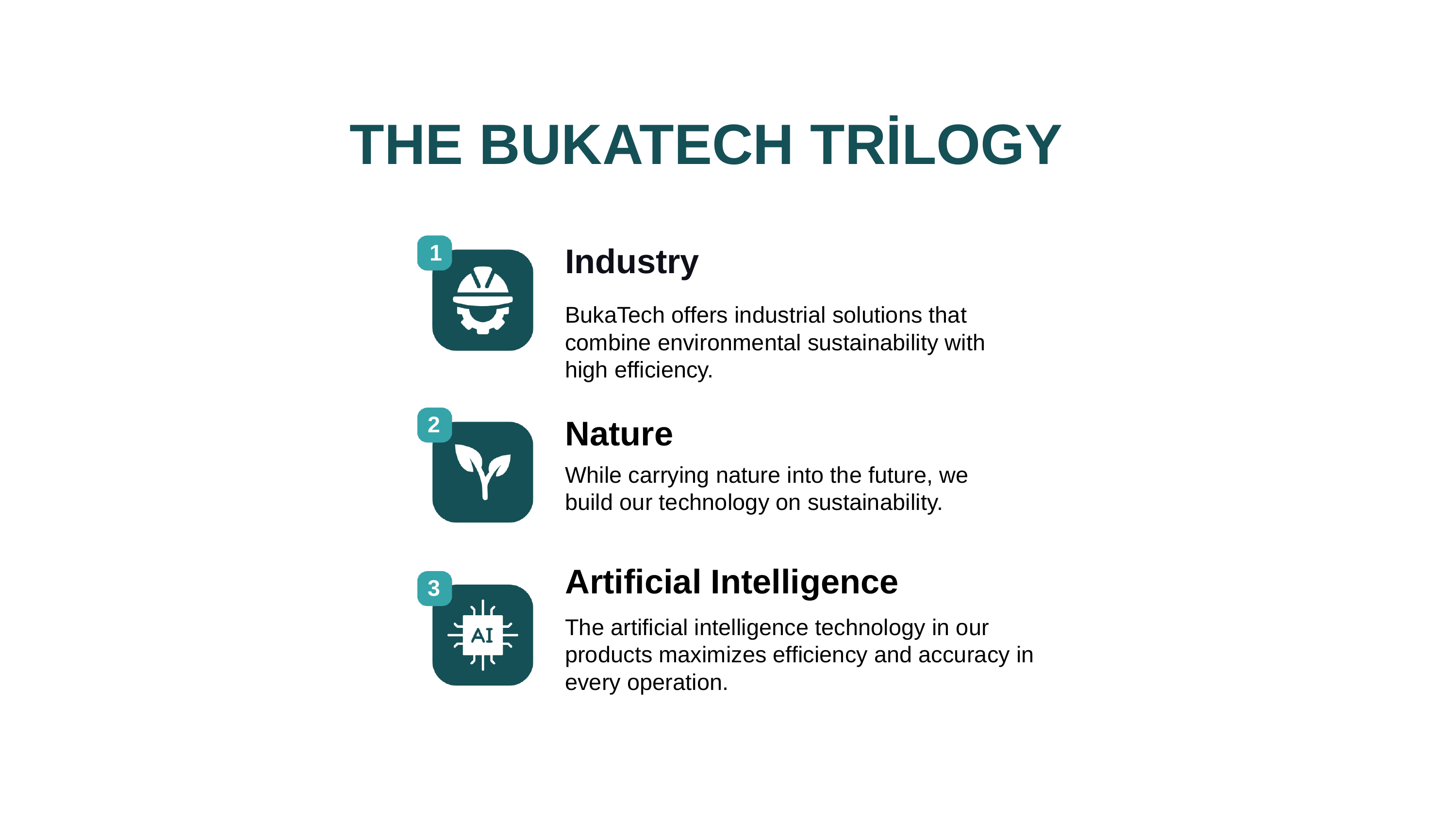

THE BUKATECH TRİLOGY
Industry
1

BukaTech offers industrial solutions that combine environmental sustainability with high efficiency.
Nature
2

While carrying nature into the future, we build our technology on sustainability.
Artificial Intelligence
3

The artificial intelligence technology in our products maximizes efficiency and accuracy in every operation.